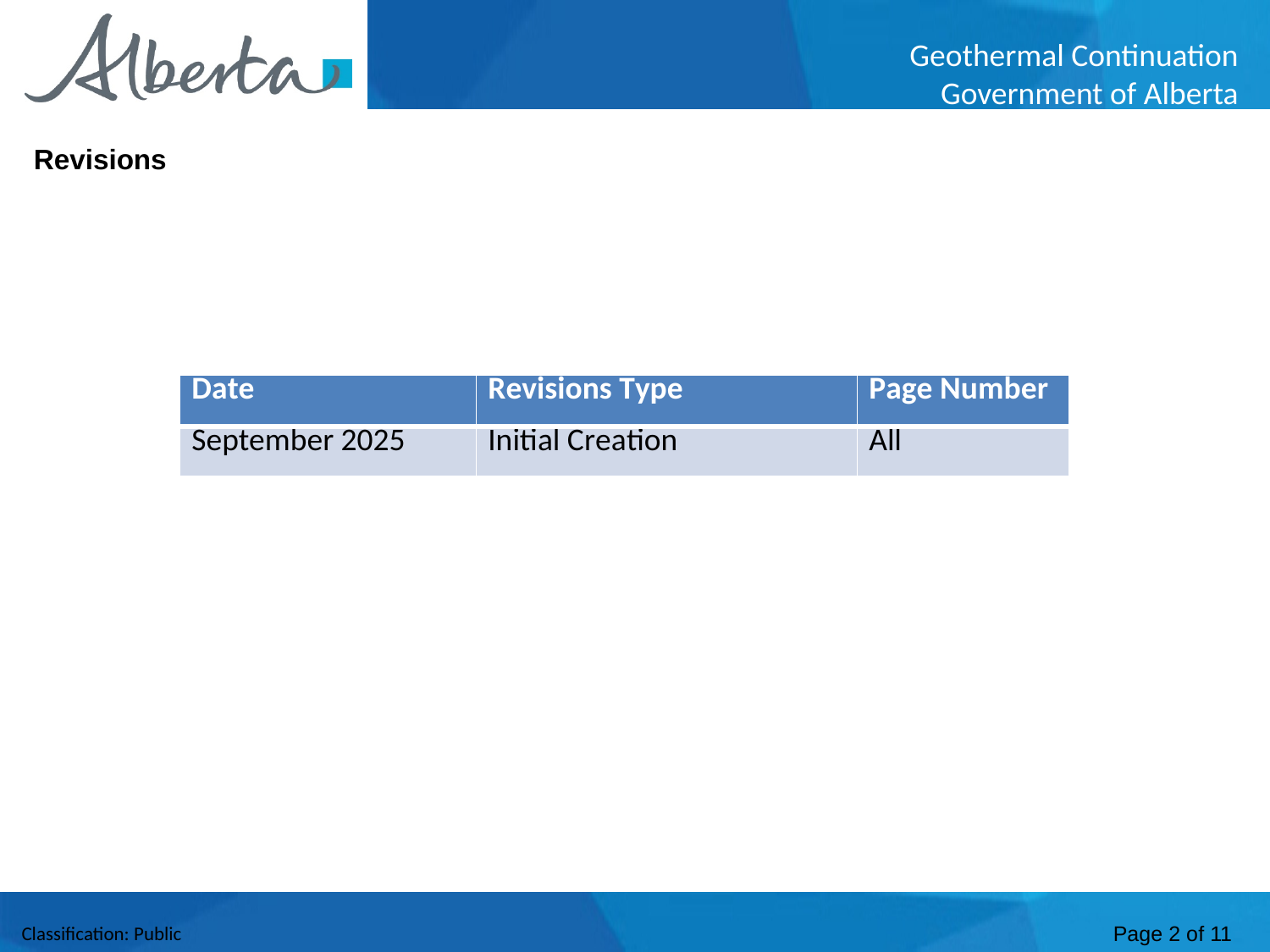

Revisions
| Date | Revisions Type | Page Number |
| --- | --- | --- |
| September 2025 | Initial Creation | All |